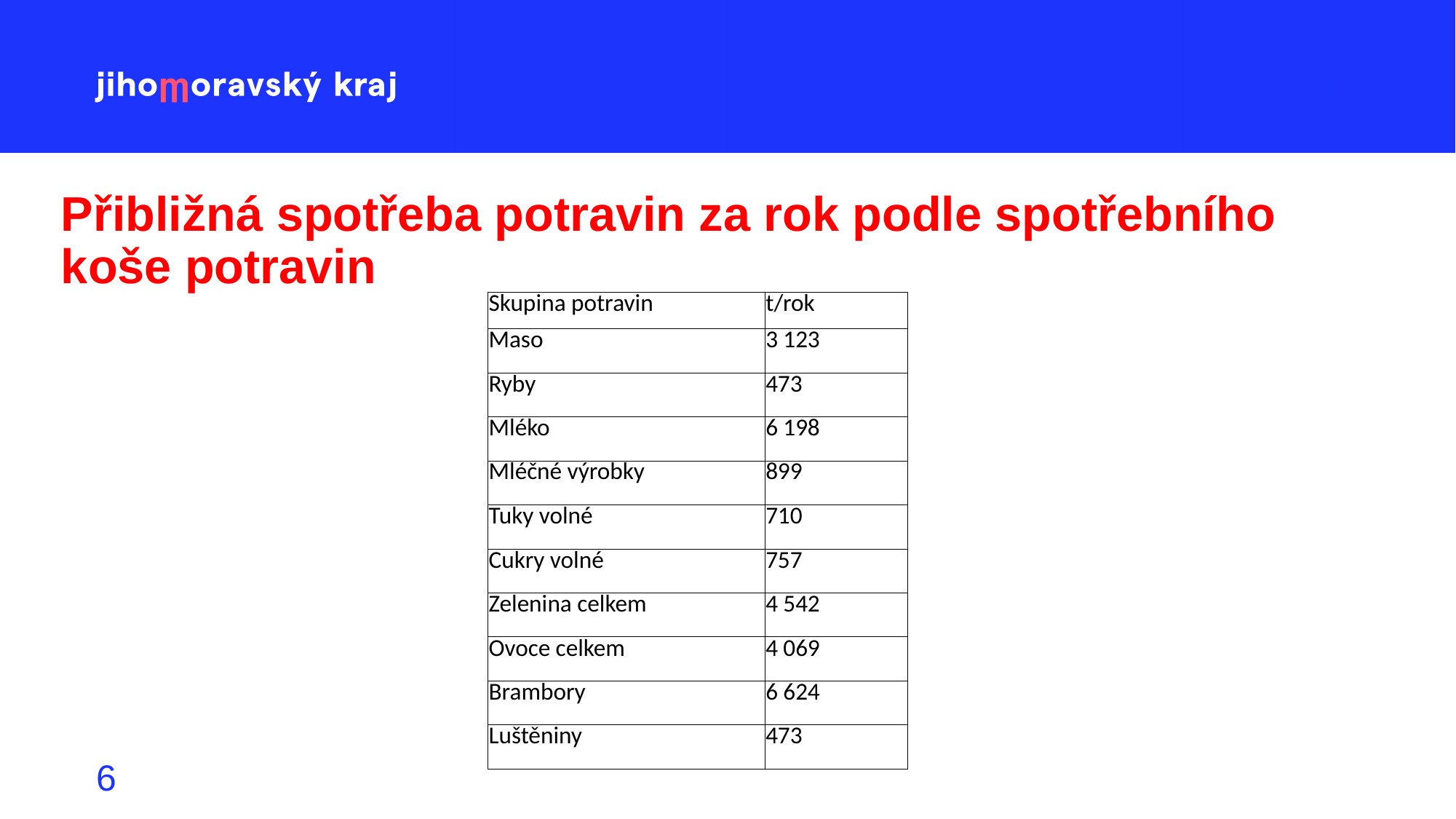

# Přibližná spotřeba potravin za rok podle spotřebního koše potravin
| Skupina potravin | t/rok |
| --- | --- |
| Maso | 3 123 |
| Ryby | 473 |
| Mléko | 6 198 |
| Mléčné výrobky | 899 |
| Tuky volné | 710 |
| Cukry volné | 757 |
| Zelenina celkem | 4 542 |
| Ovoce celkem | 4 069 |
| Brambory | 6 624 |
| Luštěniny | 473 |